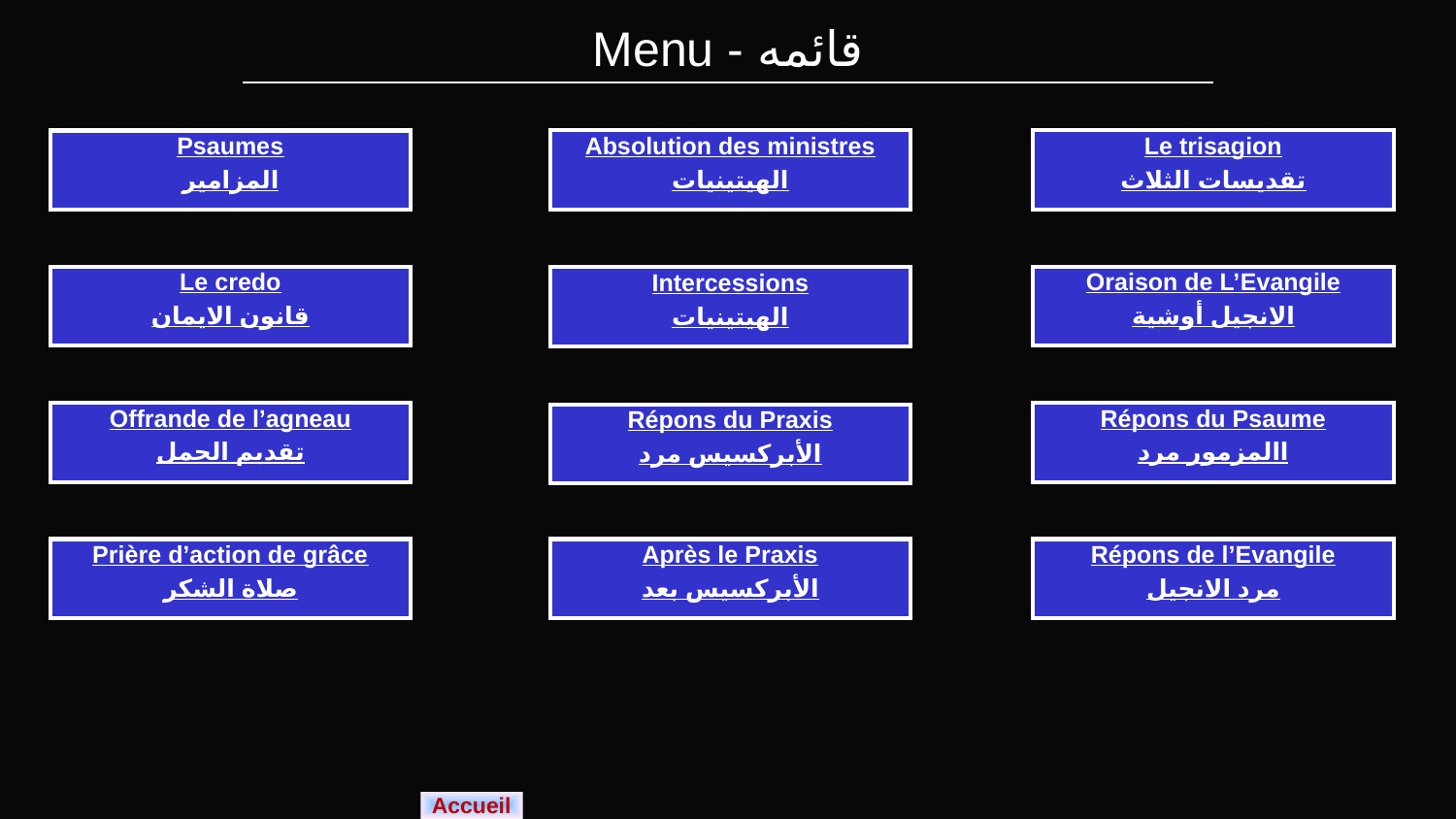

| Menu - قائمه |
| --- |
Absolution des ministres
الهيتينيات

Le trisagion
الثلاث تقديسات

Psaumes
المزامير

Oraison de L’Evangile
أوشية الانجيل

Le credo
قانون الايمان

Intercessions
الهيتينيات

Répons du Psaume
مرد االمزمور

Offrande de l’agneau
تقديم الحمل

Répons du Praxis
مرد الأبركسيس

Après le Praxis
بعد الأبركسيس

Répons de l’Evangile
مرد الانجيل
Prière d’action de grâce
صلاة الشكر